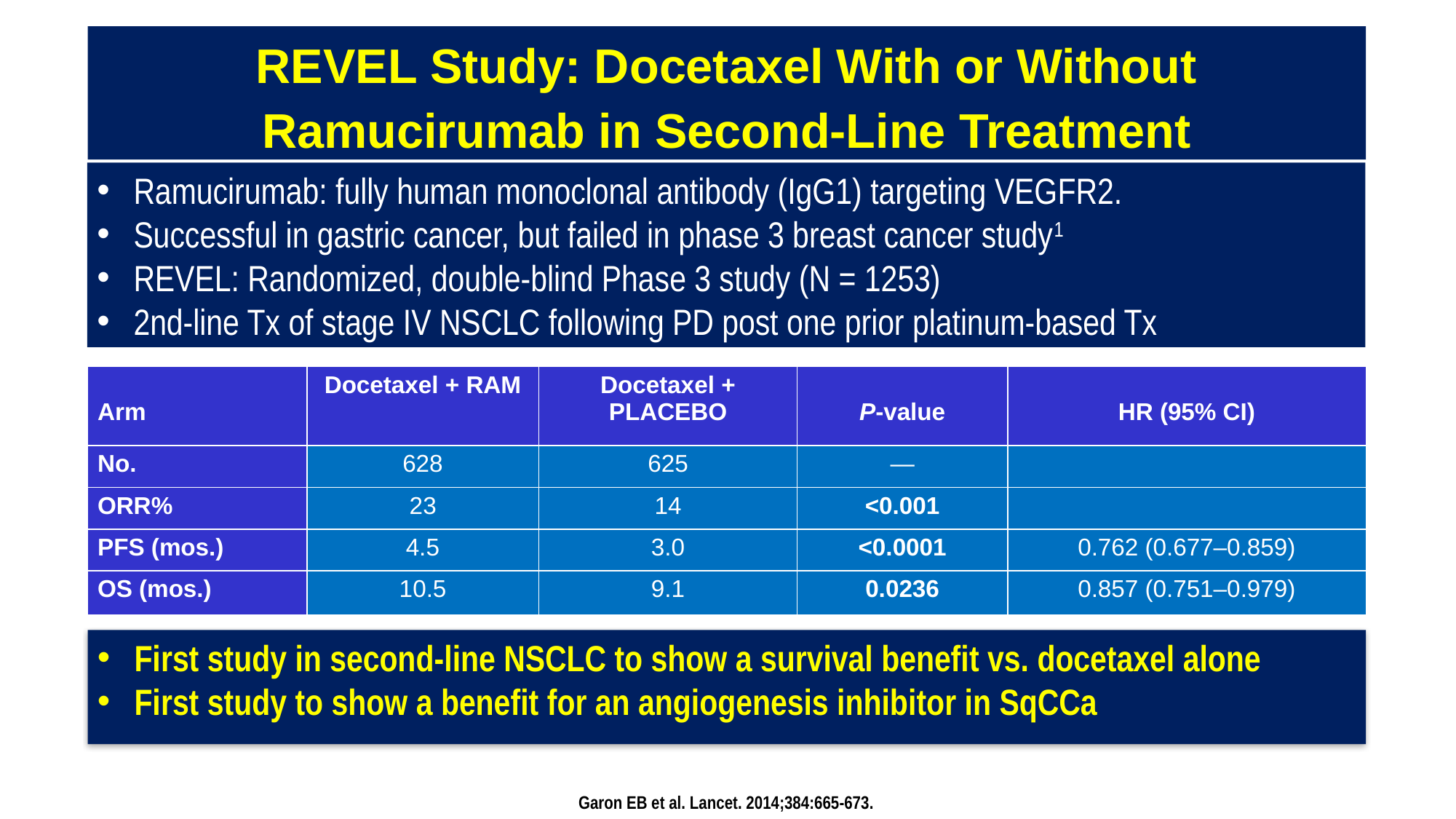

# REVEL Study: Docetaxel With or Without Ramucirumab in Second-Line Treatment
Ramucirumab: fully human monoclonal antibody (IgG1) targeting VEGFR2.
Successful in gastric cancer, but failed in phase 3 breast cancer study1
REVEL: Randomized, double-blind Phase 3 study (N = 1253)
2nd-line Tx of stage IV NSCLC following PD post one prior platinum-based Tx
| Arm | Docetaxel + RAM | Docetaxel + PLACEBO | P-value | HR (95% CI) |
| --- | --- | --- | --- | --- |
| No. | 628 | 625 | — |  |
| ORR% | 23 | 14 | <0.001 |  |
| PFS (mos.) | 4.5 | 3.0 | <0.0001 | 0.762 (0.677–0.859) |
| OS (mos.) | 10.5 | 9.1 | 0.0236 | 0.857 (0.751–0.979) |
First study in second-line NSCLC to show a survival benefit vs. docetaxel alone
First study to show a benefit for an angiogenesis inhibitor in SqCCa
Garon EB et al. Lancet. 2014;384:665-673.